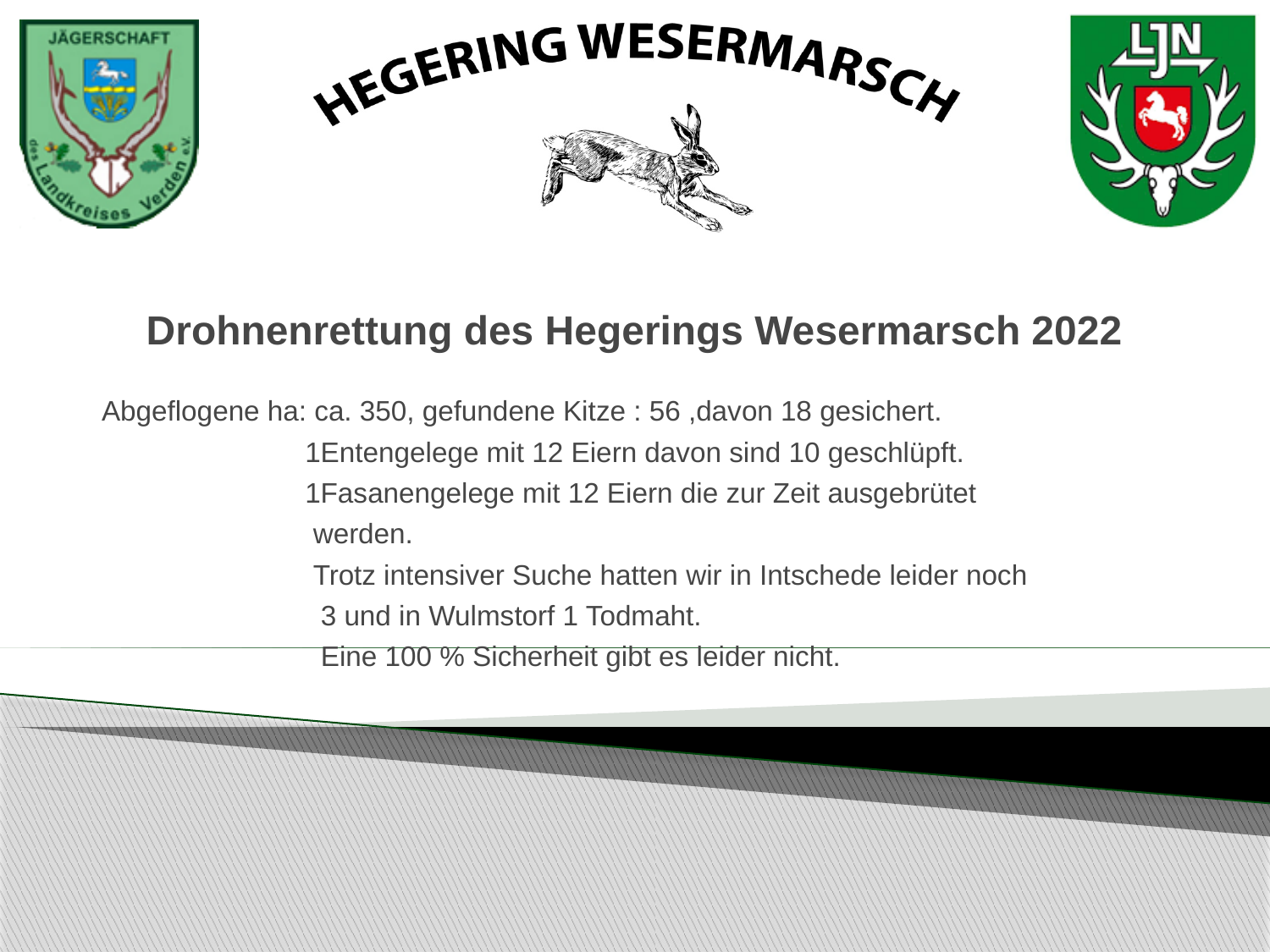

# Drohnenrettung des Hegerings Wesermarsch 2022

Abgeflogene ha: ca. 350, gefundene Kitze : 56 ,davon 18 gesichert.
                          1Entengelege mit 12 Eiern davon sind 10 geschlüpft.
                          1Fasanengelege mit 12 Eiern die zur Zeit ausgebrütet
                           werden.
                           Trotz intensiver Suche hatten wir in Intschede leider noch
                            3 und in Wulmstorf 1 Todmaht.
                            Eine 100 % Sicherheit gibt es leider nicht.